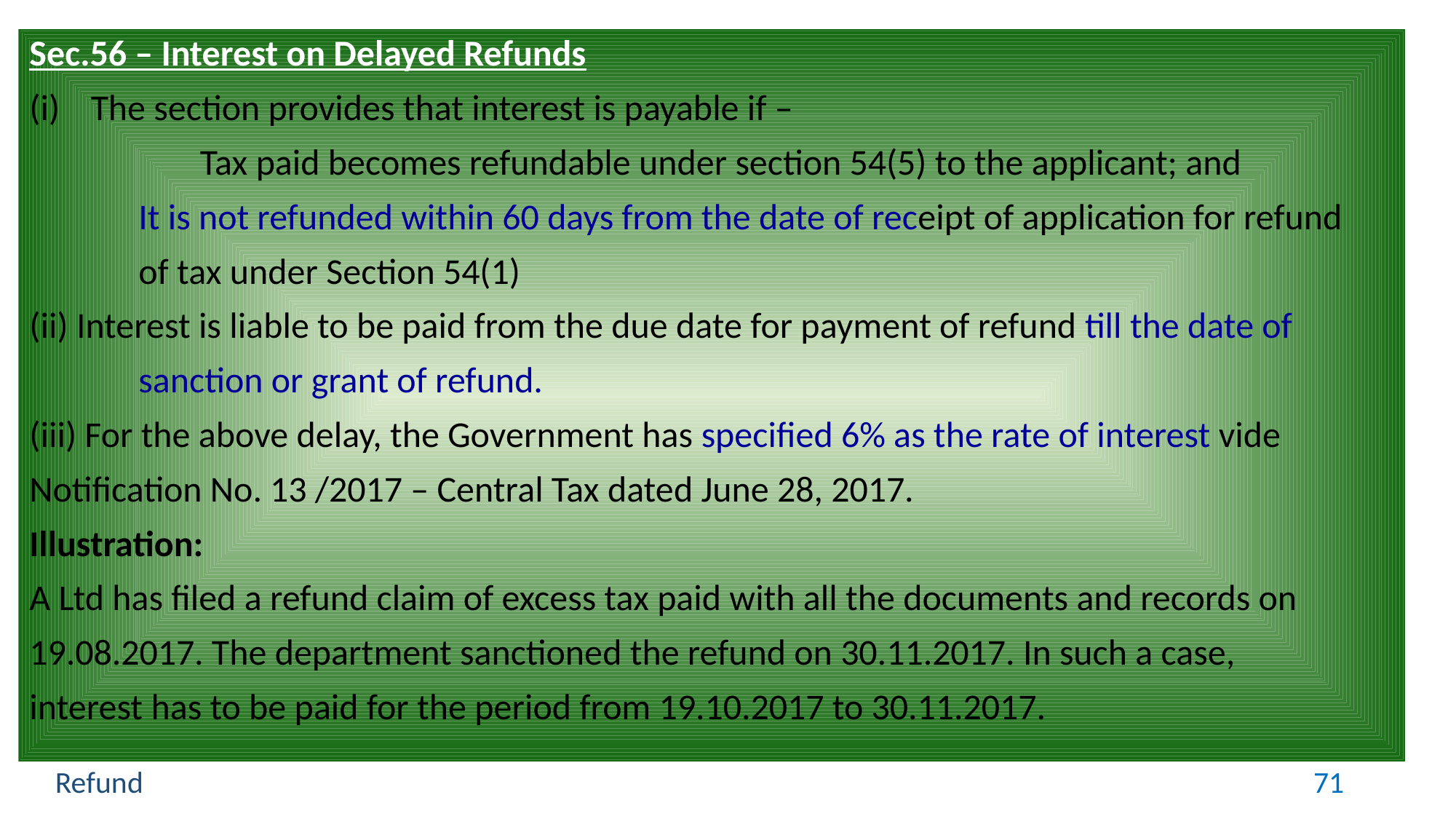

Sec.56 – Interest on Delayed Refunds
The section provides that interest is payable if –
		Tax paid becomes refundable under section 54(5) to the applicant; and
	It is not refunded within 60 days from the date of receipt of application for refund
	of tax under Section 54(1)
(ii) Interest is liable to be paid from the due date for payment of refund till the date of
	sanction or grant of refund.
(iii) For the above delay, the Government has specified 6% as the rate of interest vide
Notification No. 13 /2017 – Central Tax dated June 28, 2017.
Illustration:
A Ltd has filed a refund claim of excess tax paid with all the documents and records on
19.08.2017. The department sanctioned the refund on 30.11.2017. In such a case,
interest has to be paid for the period from 19.10.2017 to 30.11.2017.

Refund
71